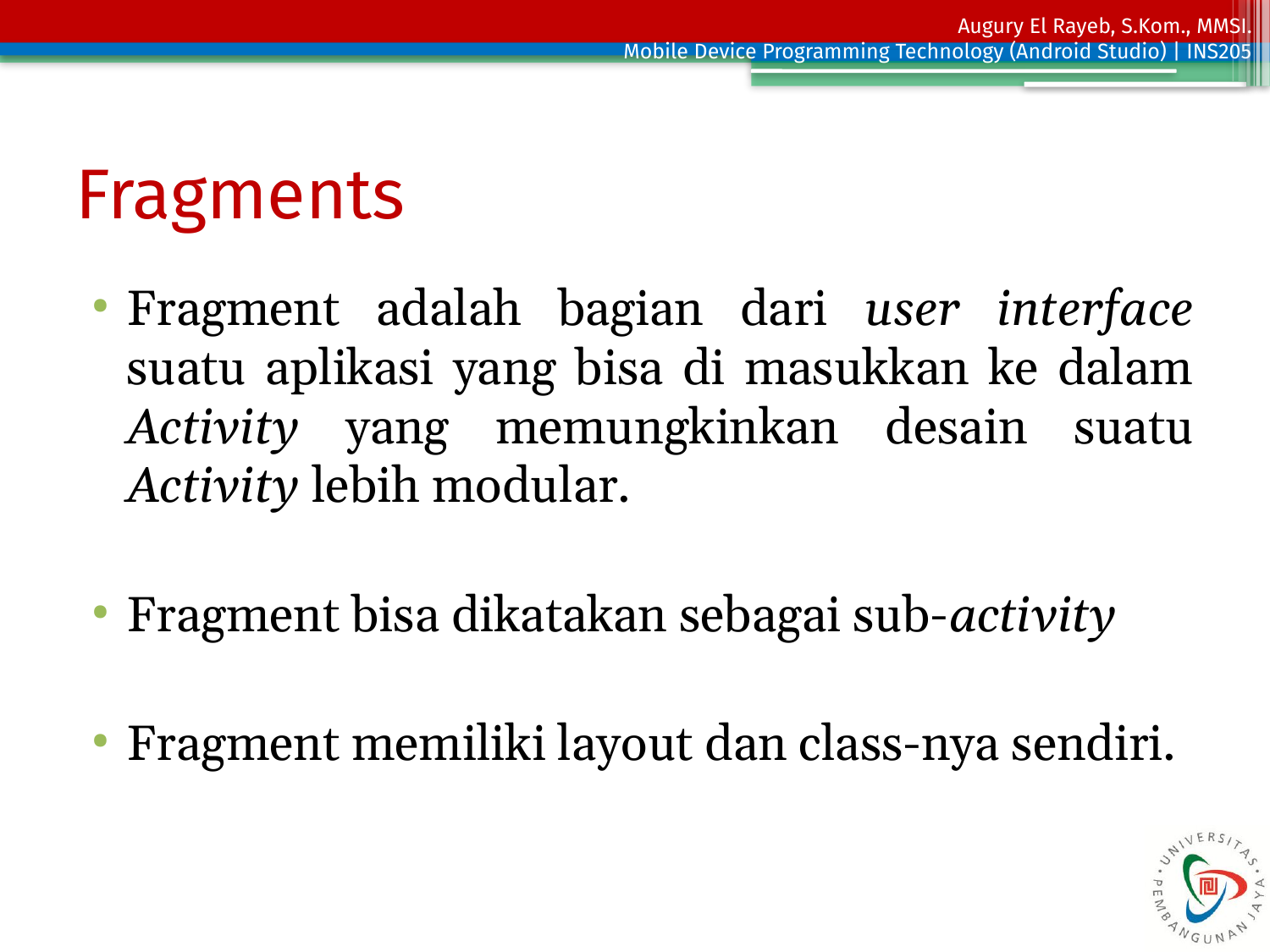

# Fragments
Fragment adalah bagian dari user interface suatu aplikasi yang bisa di masukkan ke dalam Activity yang memungkinkan desain suatu Activity lebih modular.

Fragment bisa dikatakan sebagai sub-activity

Fragment memiliki layout dan class-nya sendiri.